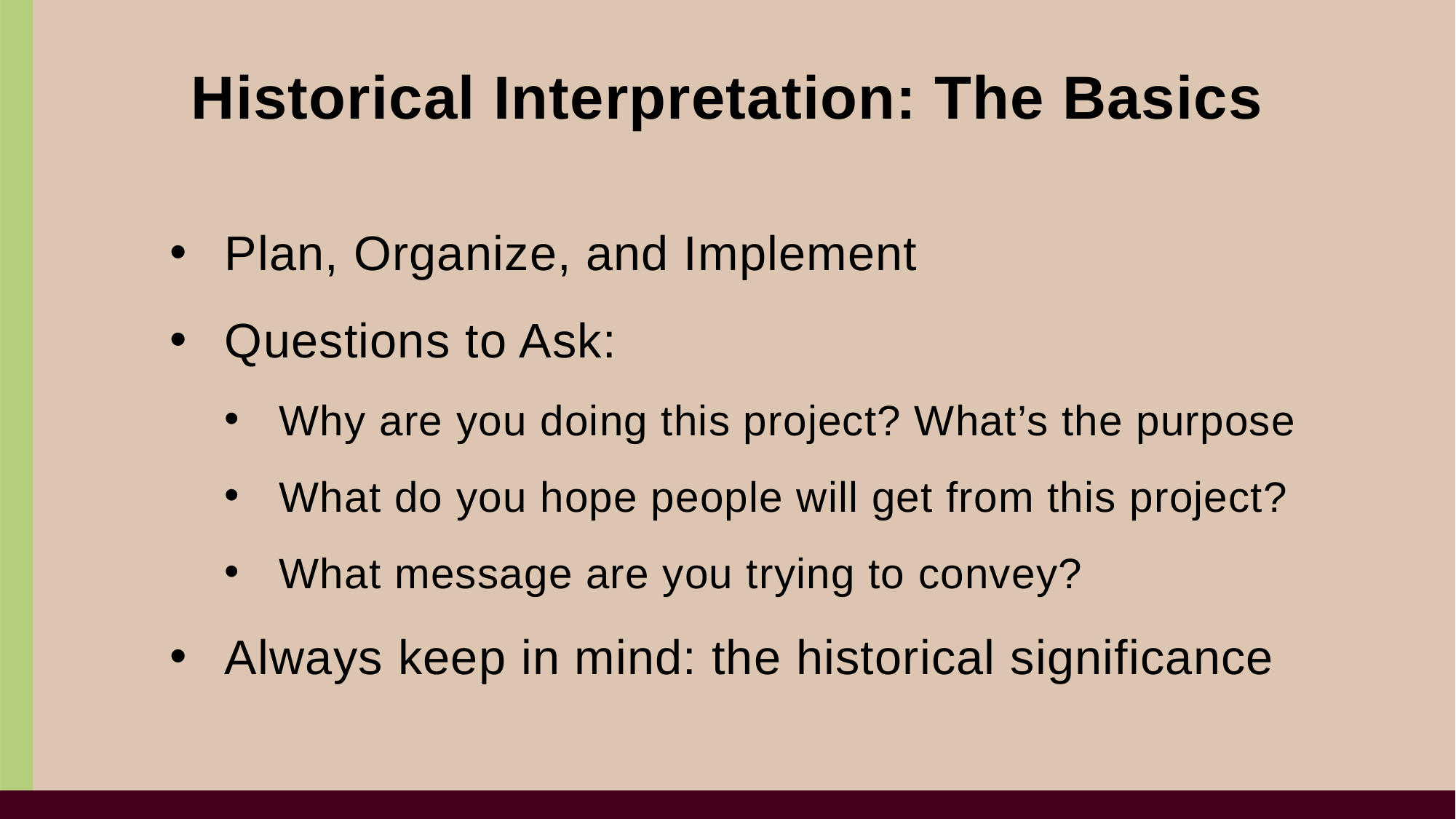

Historical Interpretation: The Basics
Plan, Organize, and Implement
Questions to Ask:
Why are you doing this project? What’s the purpose
What do you hope people will get from this project?
What message are you trying to convey?
Always keep in mind: the historical significance